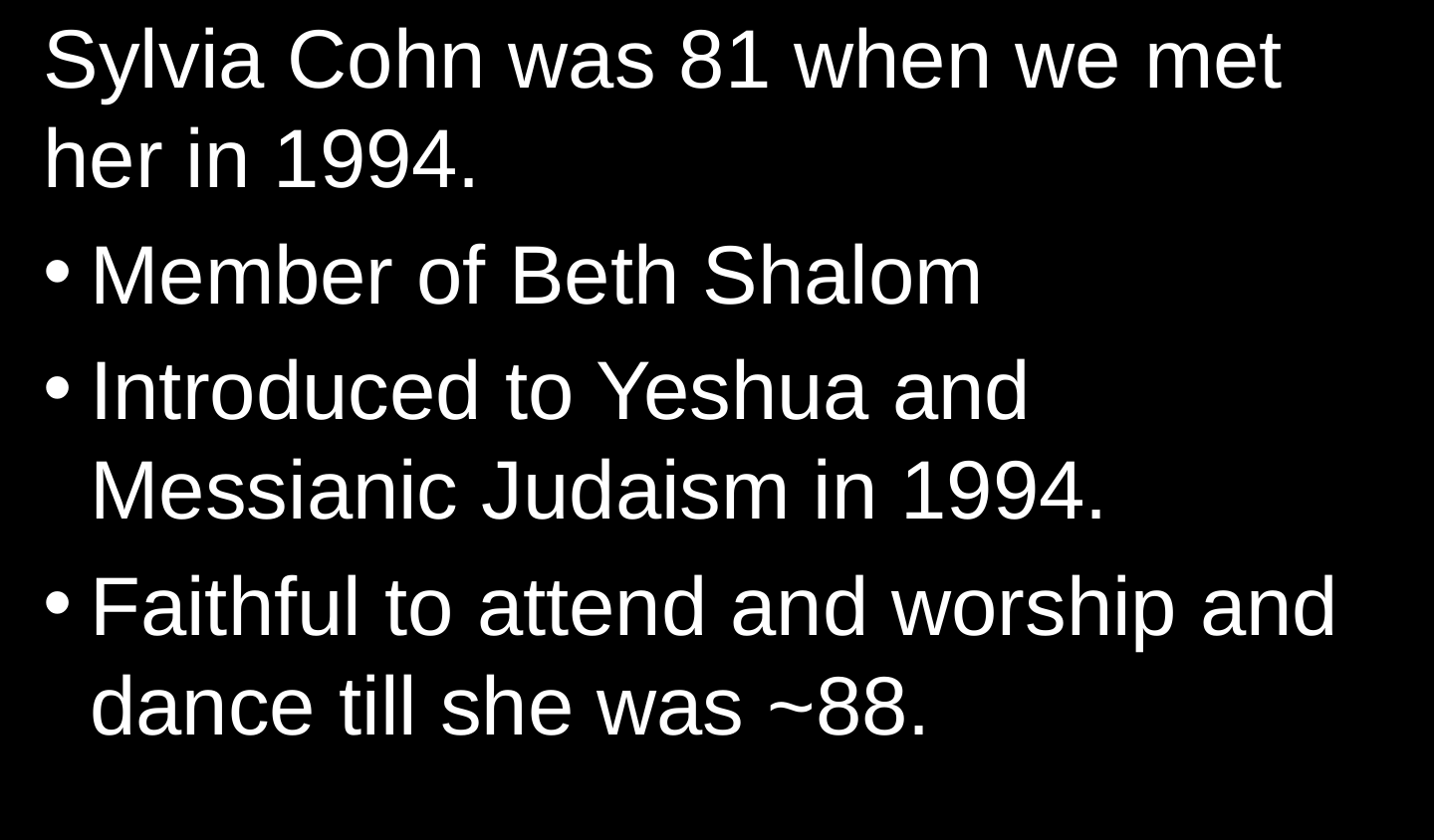

Sylvia Cohn was 81 when we met her in 1994.
Member of Beth Shalom
Introduced to Yeshua and Messianic Judaism in 1994.
Faithful to attend and worship and dance till she was ~88.